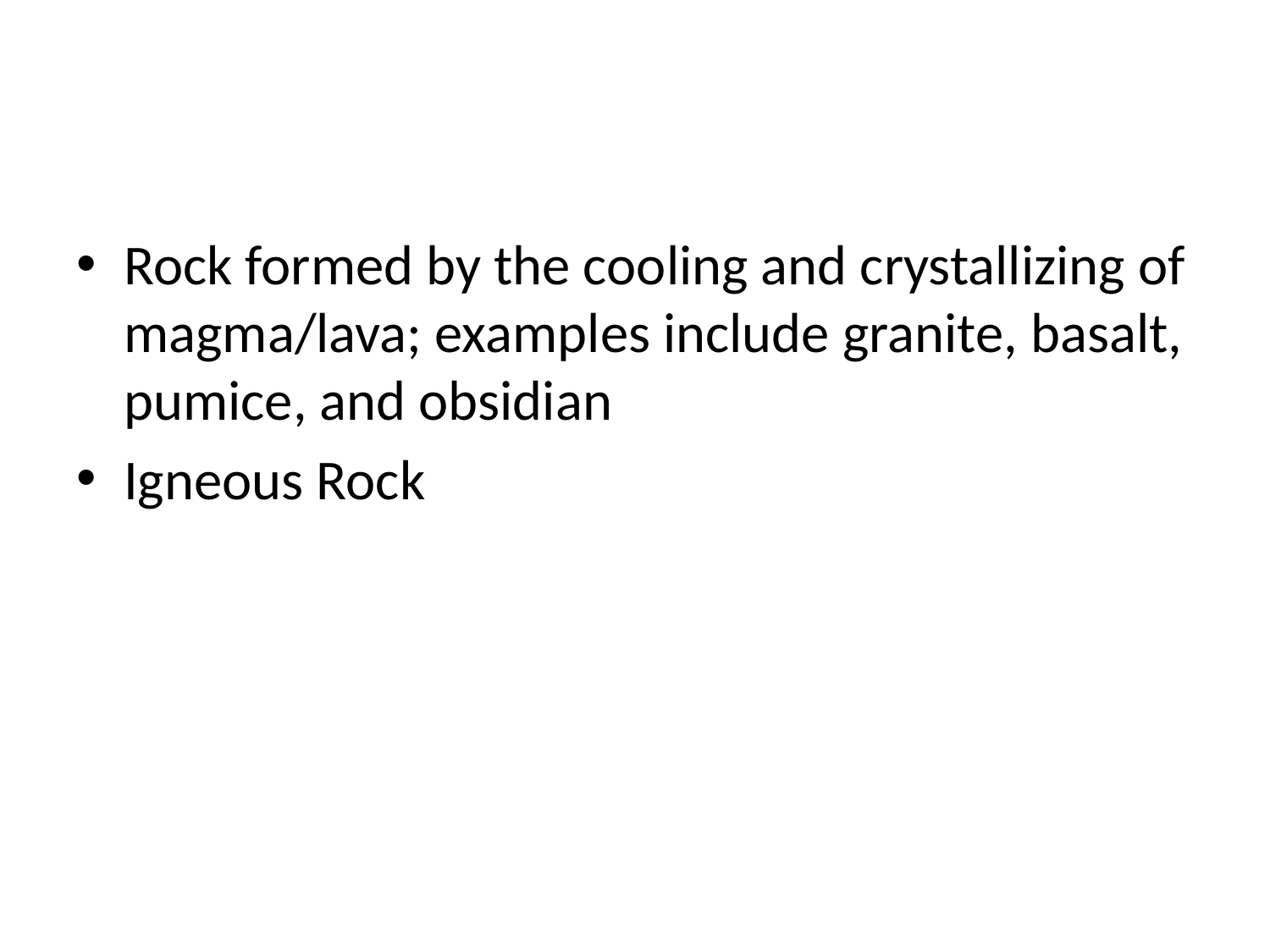

#
Rock formed by the cooling and crystallizing of magma/lava; examples include granite, basalt, pumice, and obsidian
Igneous Rock